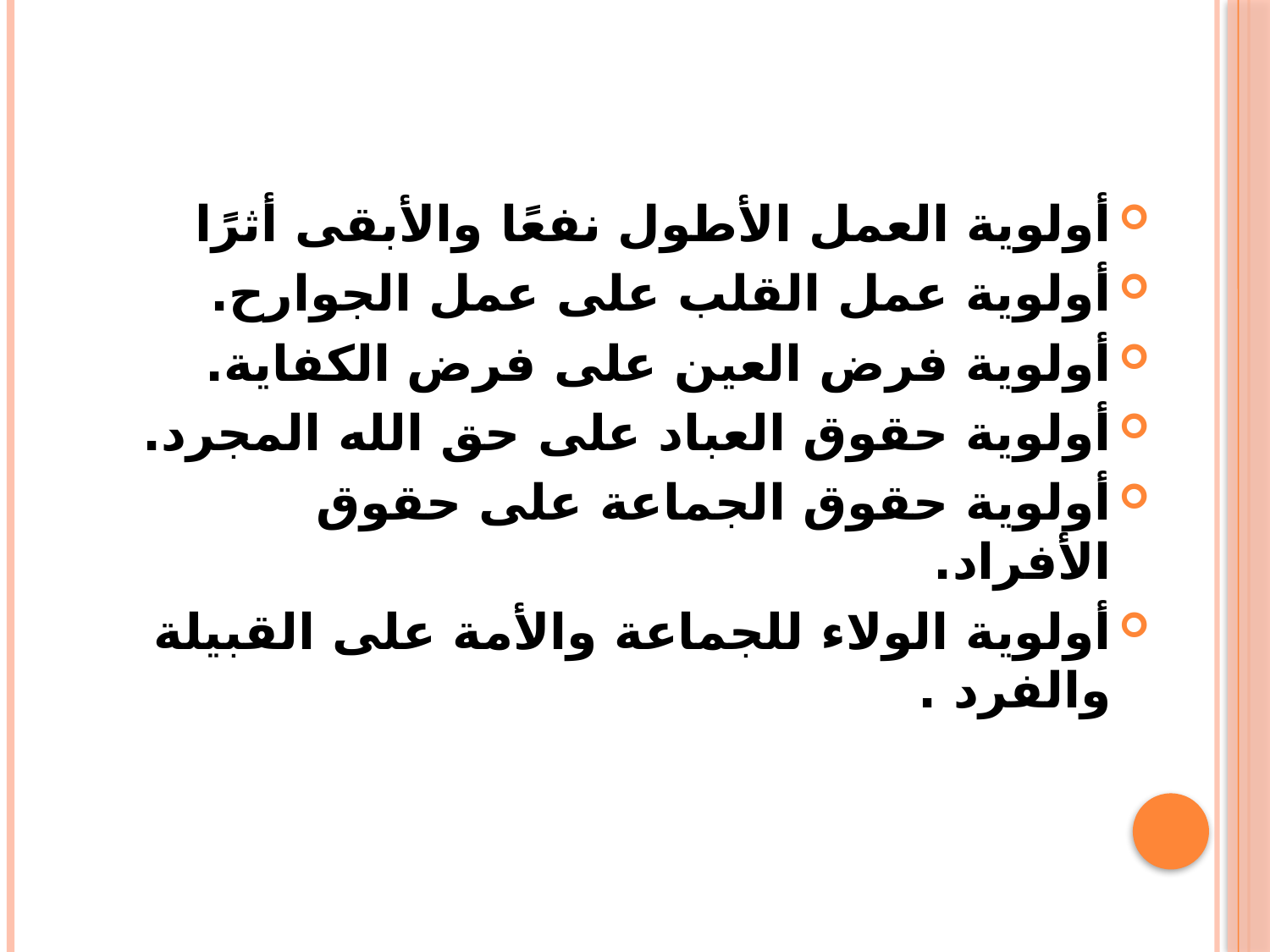

أولوية العمل الأطول نفعًا والأبقى أثرًا
أولوية عمل القلب على عمل الجوارح.
أولوية فرض العين على فرض الكفاية.
أولوية حقوق العباد على حق الله المجرد.
أولوية حقوق الجماعة على حقوق الأفراد.
أولوية الولاء للجماعة والأمة على القبيلة والفرد .